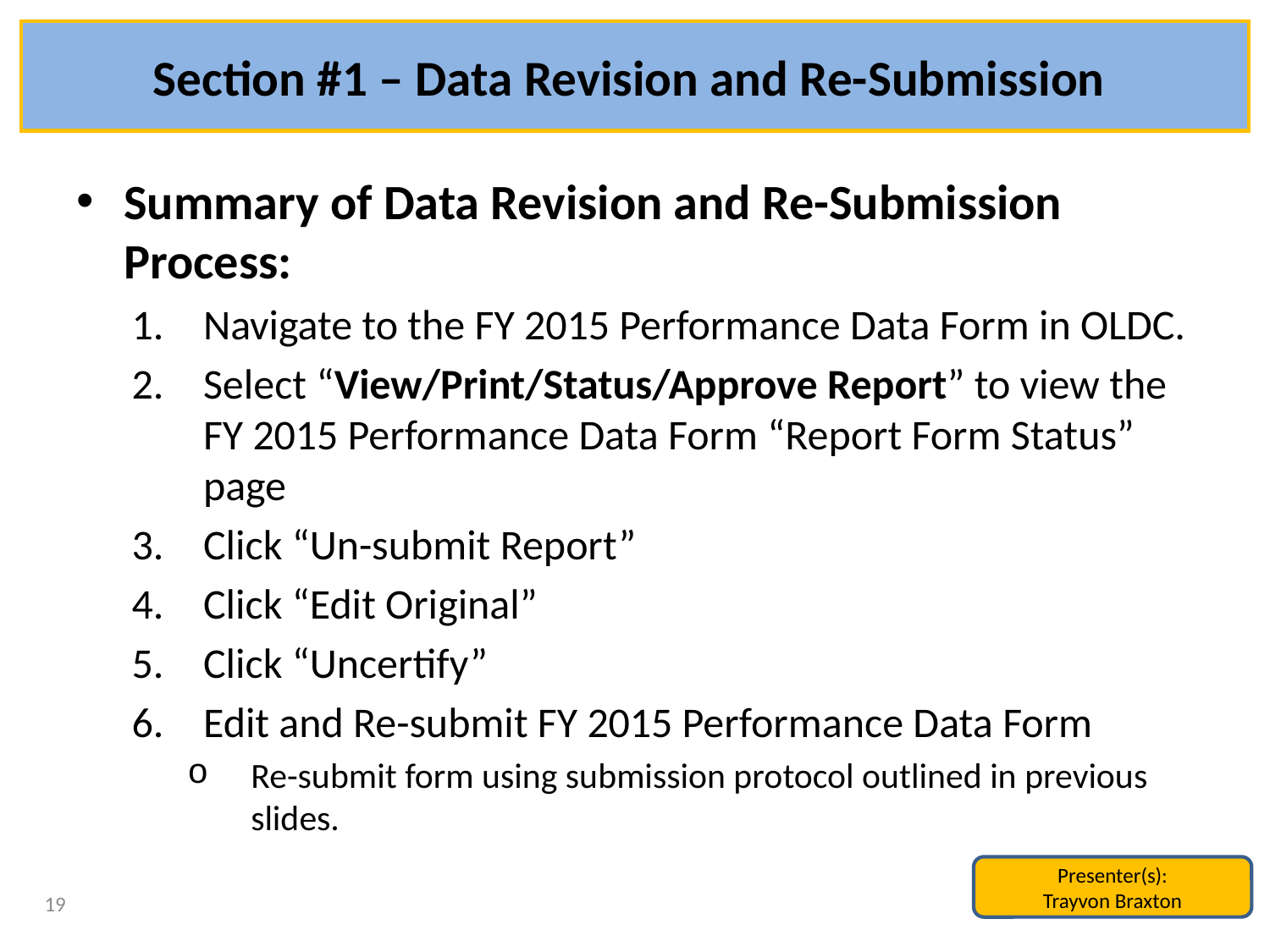

# Section #1 – Data Revision and Re-Submission
Summary of Data Revision and Re-Submission Process:
Navigate to the FY 2015 Performance Data Form in OLDC.
Select “View/Print/Status/Approve Report” to view the FY 2015 Performance Data Form “Report Form Status” page
Click “Un-submit Report”
Click “Edit Original”
Click “Uncertify”
Edit and Re-submit FY 2015 Performance Data Form
Re-submit form using submission protocol outlined in previous slides.

Presenter(s):
Trayvon Braxton
19